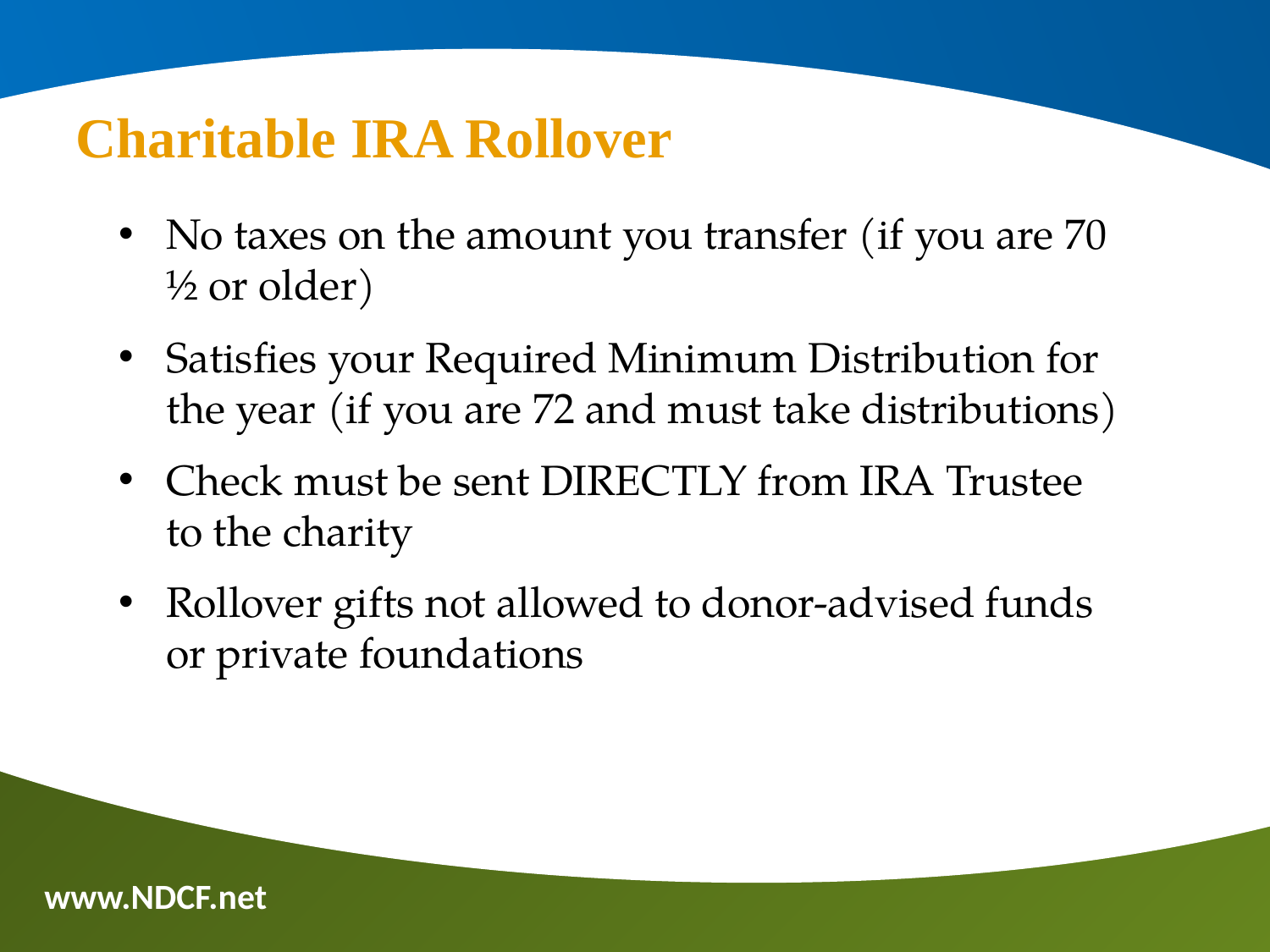

Charitable IRA Rollover
No taxes on the amount you transfer (if you are 70 ½ or older)
Satisfies your Required Minimum Distribution for the year (if you are 72 and must take distributions)
Check must be sent DIRECTLY from IRA Trustee to the charity
Rollover gifts not allowed to donor-advised funds or private foundations